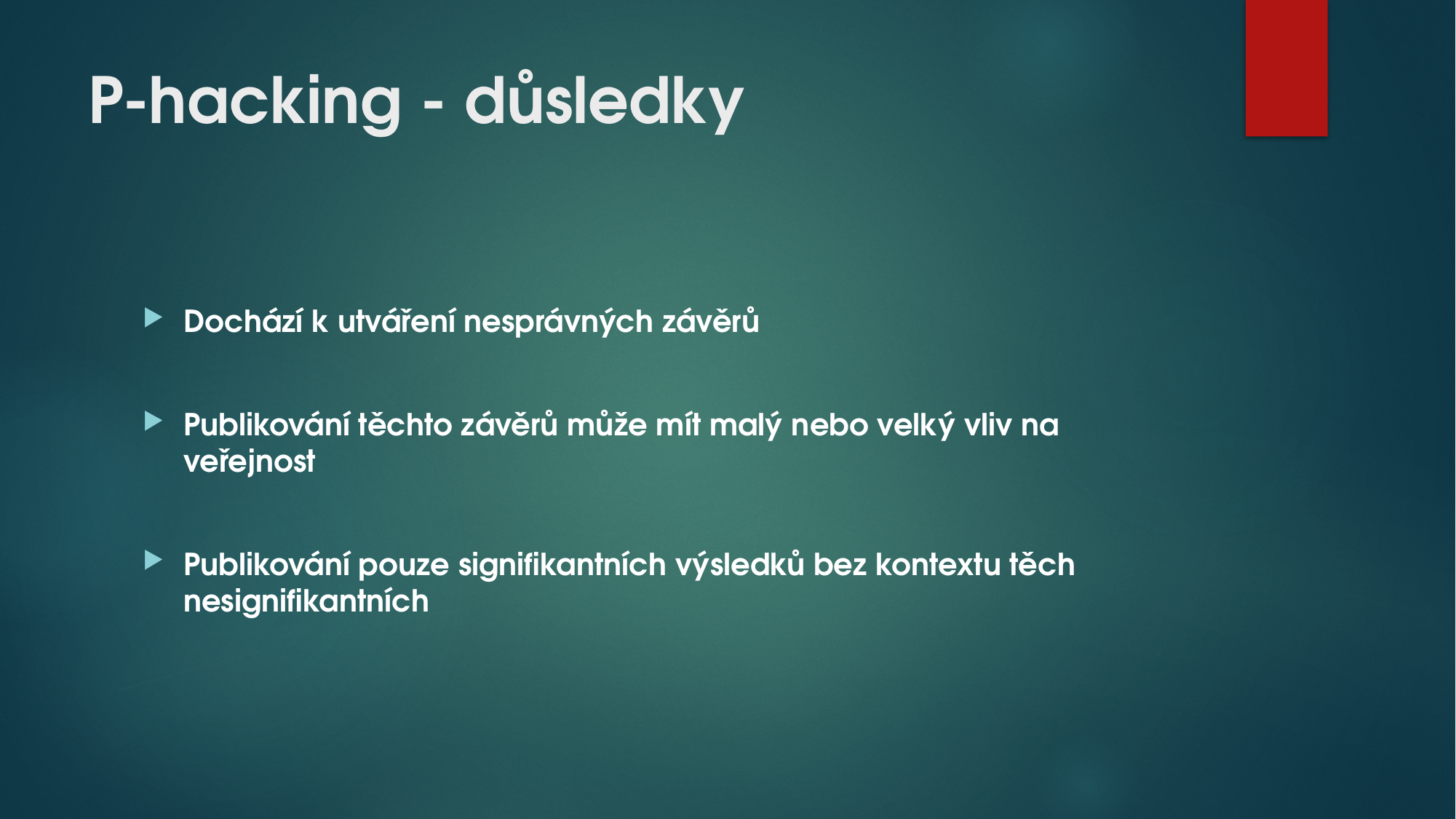

# P-hacking - důsledky

Dochází k utváření nesprávných závěrů

Publikování těchto závěrů může mít malý nebo velký vliv na veřejnost

Publikování pouze signifikantních výsledků bez kontextu těch nesignifikantních